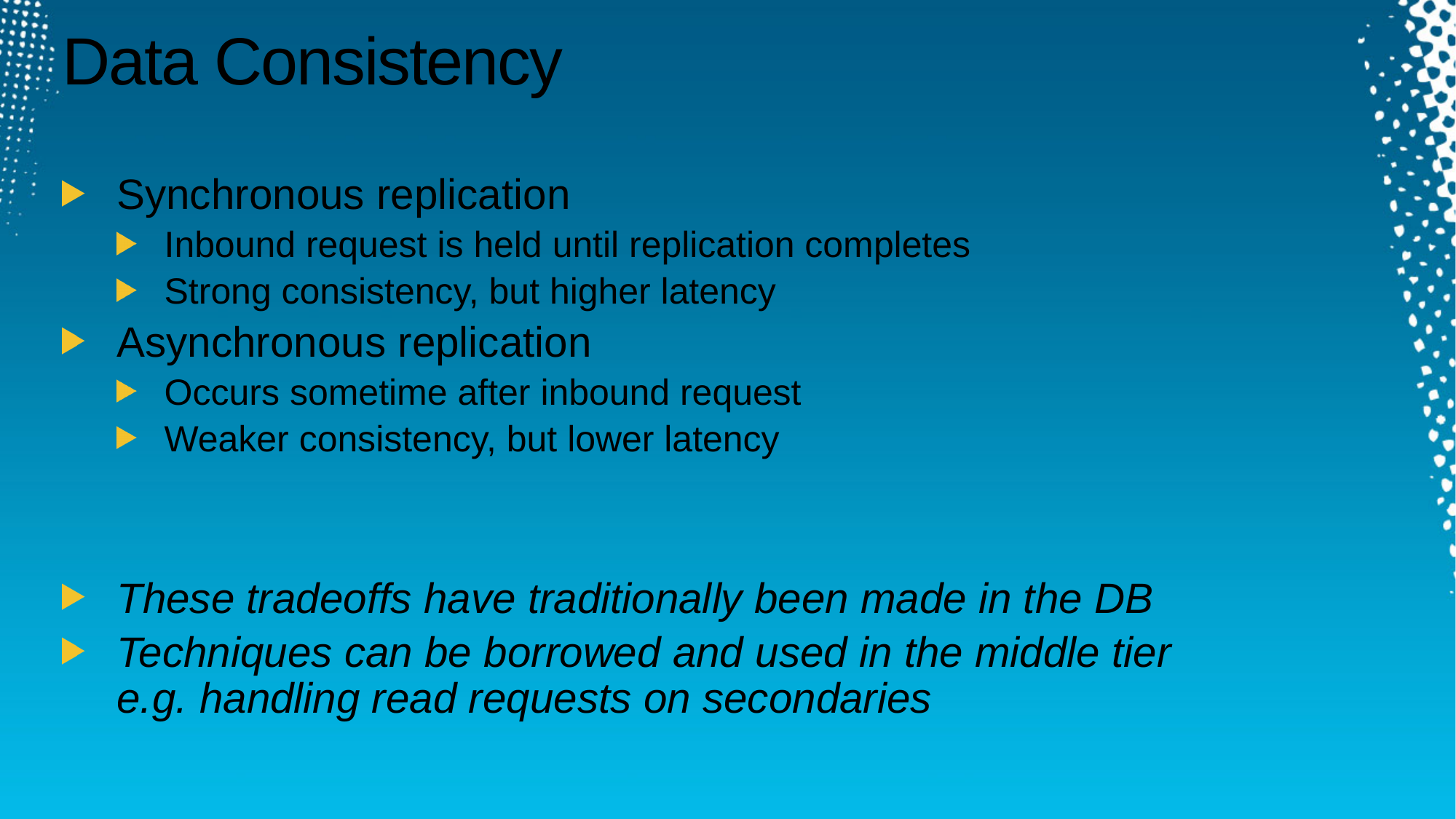

# Data Consistency
Synchronous replication
Inbound request is held until replication completes
Strong consistency, but higher latency
Asynchronous replication
Occurs sometime after inbound request
Weaker consistency, but lower latency

These tradeoffs have traditionally been made in the DB
Techniques can be borrowed and used in the middle tier
e.g. handling read requests on secondaries